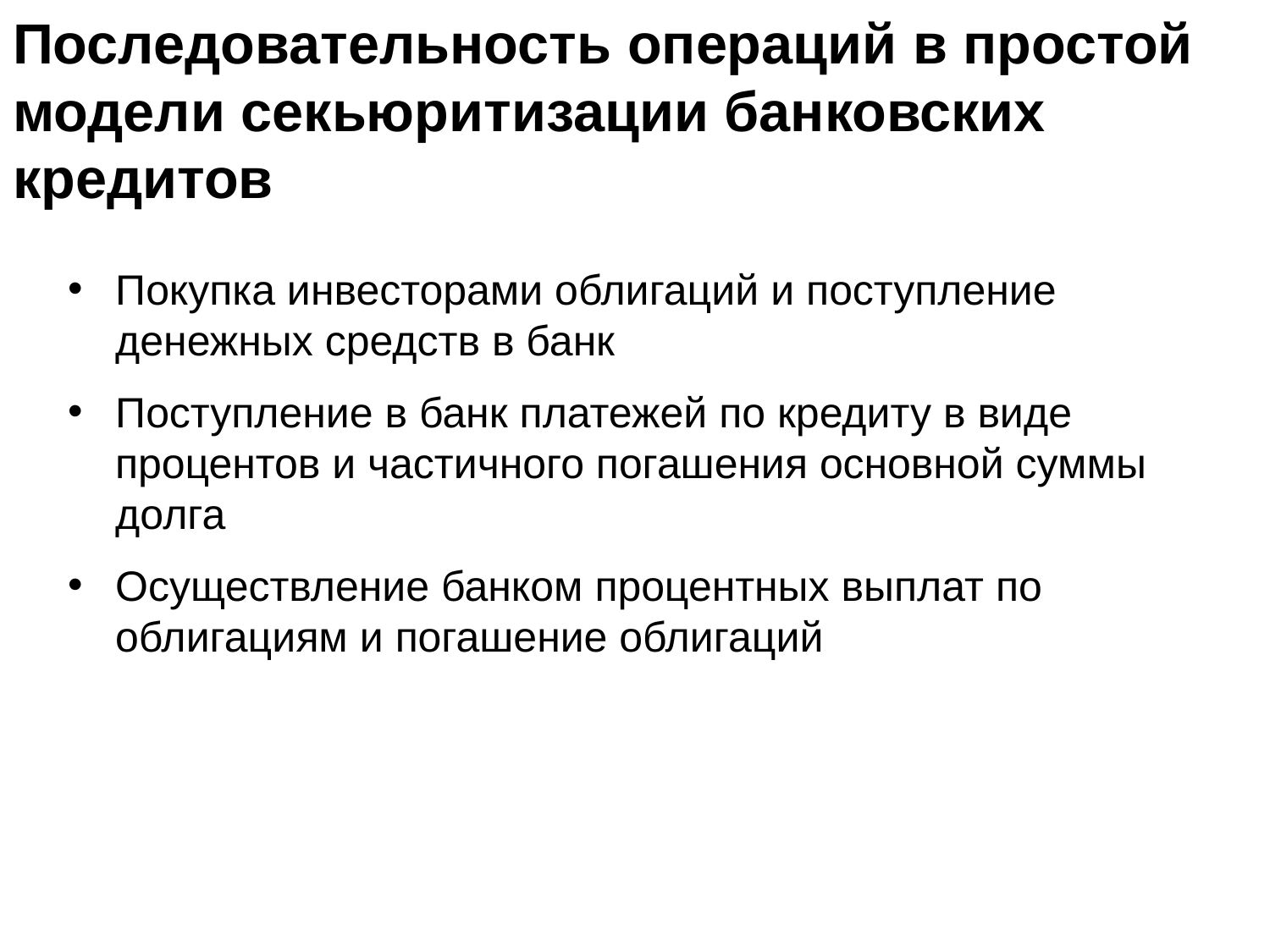

# Последовательность операций в простой модели секьюритизации банковских кредитов
Покупка инвесторами облигаций и поступление денежных средств в банк
Поступление в банк платежей по кредиту в виде процентов и частичного погашения основной суммы долга
Осуществление банком процентных выплат по облигациям и погашение облигаций